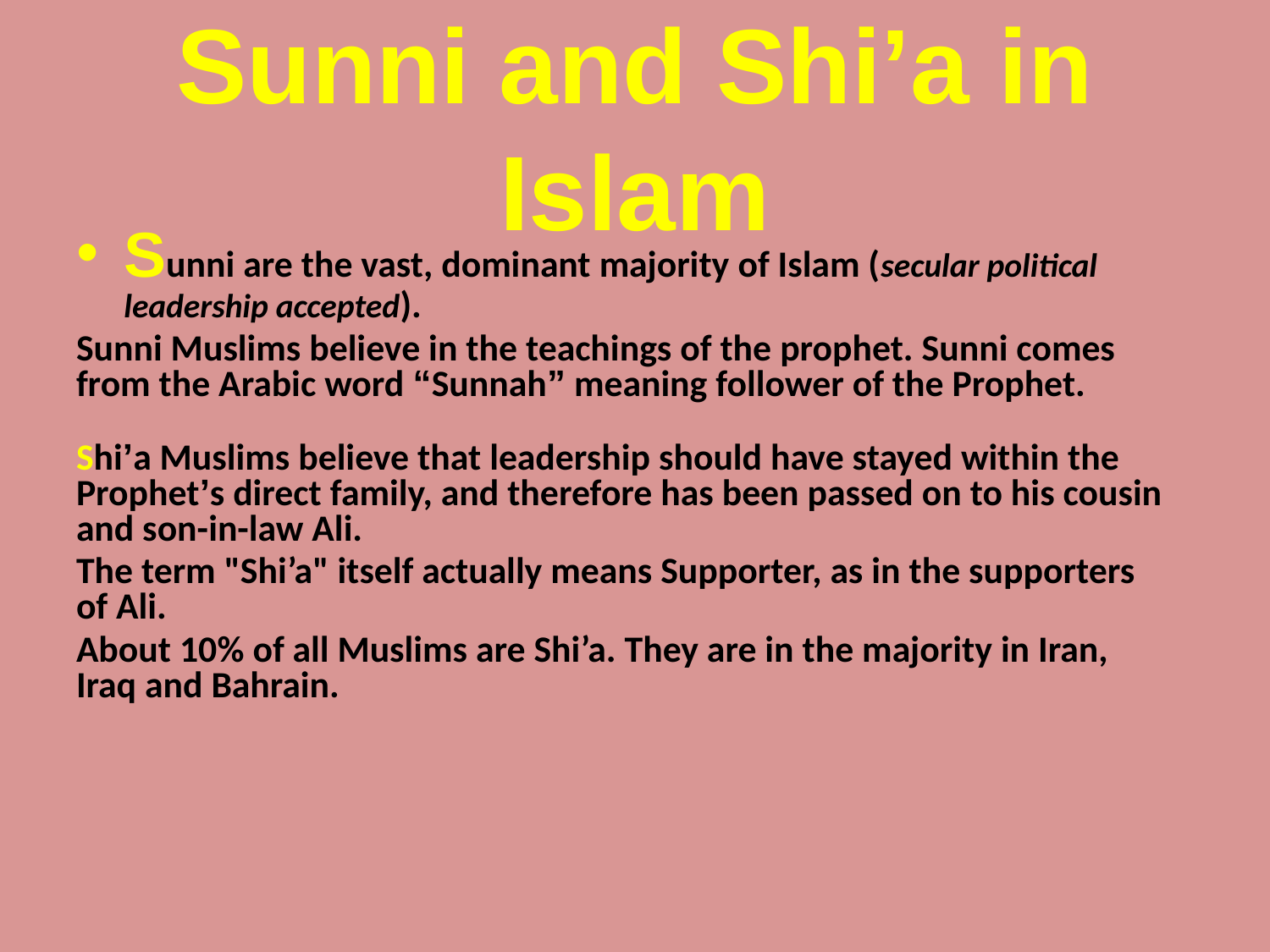

# Sunni and Shi’a in Islam
Sunni are the vast, dominant majority of Islam (secular political leadership accepted).
Sunni Muslims believe in the teachings of the prophet. Sunni comes from the Arabic word “Sunnah” meaning follower of the Prophet.

Shi’a Muslims believe that leadership should have stayed within the Prophet’s direct family, and therefore has been passed on to his cousin and son-in-law Ali.
The term "Shi’a" itself actually means Supporter, as in the supporters of Ali.
About 10% of all Muslims are Shi’a. They are in the majority in Iran, Iraq and Bahrain.